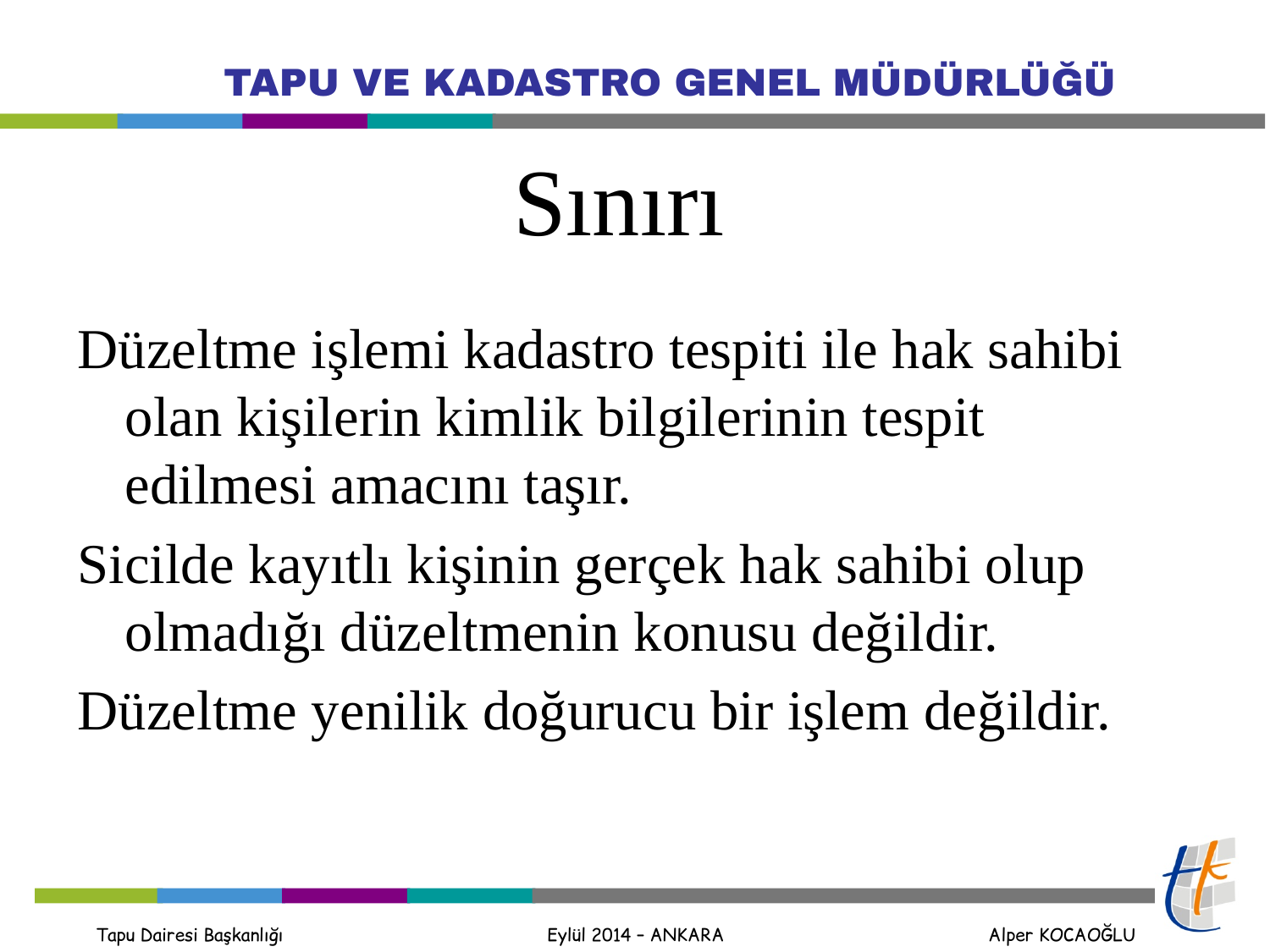

# Sınırı
Düzeltme işlemi kadastro tespiti ile hak sahibi olan kişilerin kimlik bilgilerinin tespit edilmesi amacını taşır.
Sicilde kayıtlı kişinin gerçek hak sahibi olup olmadığı düzeltmenin konusu değildir.
Düzeltme yenilik doğurucu bir işlem değildir.